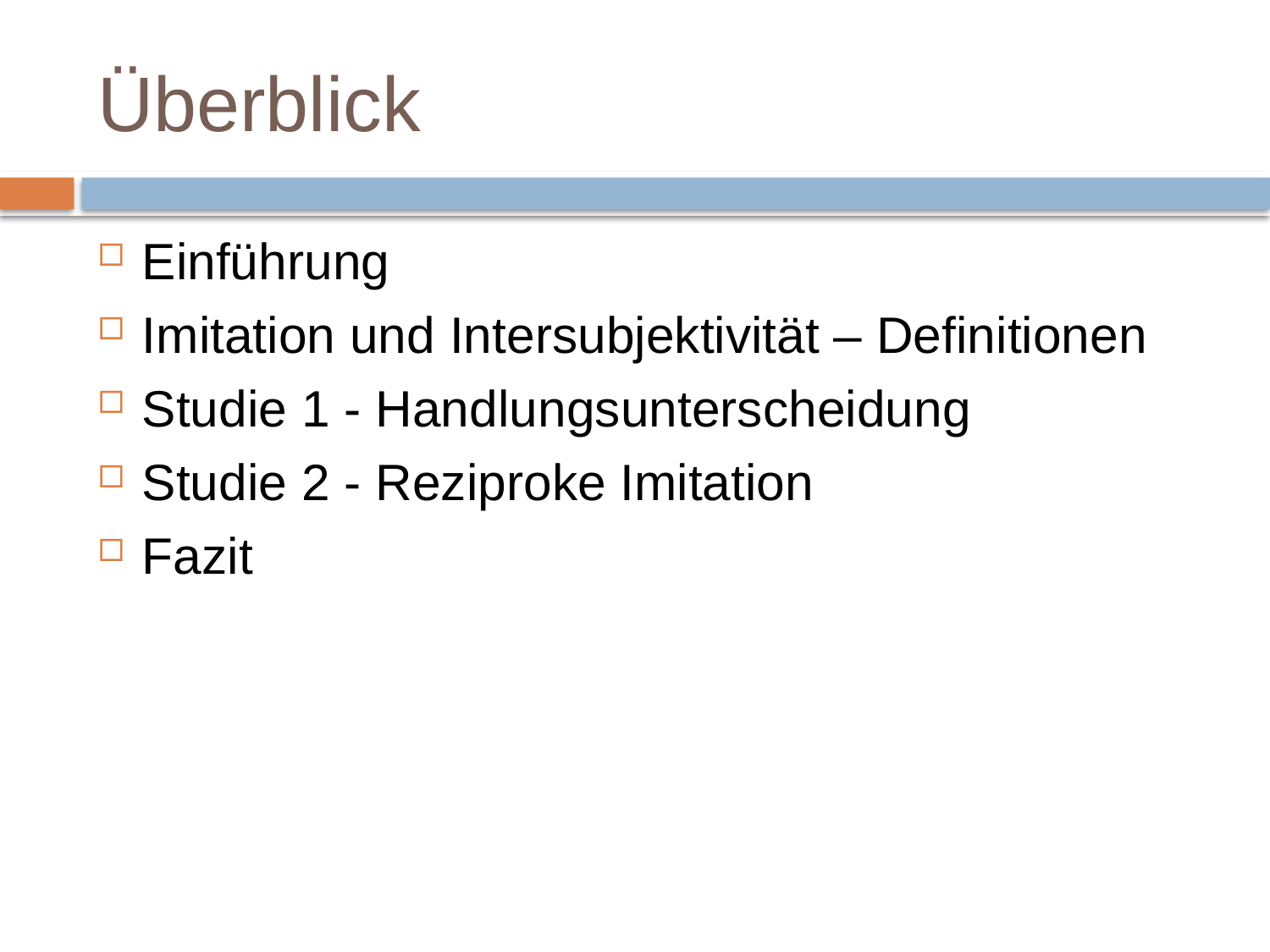

# Überblick
Einführung
Imitation und Intersubjektivität – Definitionen
Studie 1 - Handlungsunterscheidung
Studie 2 - Reziproke Imitation
Fazit